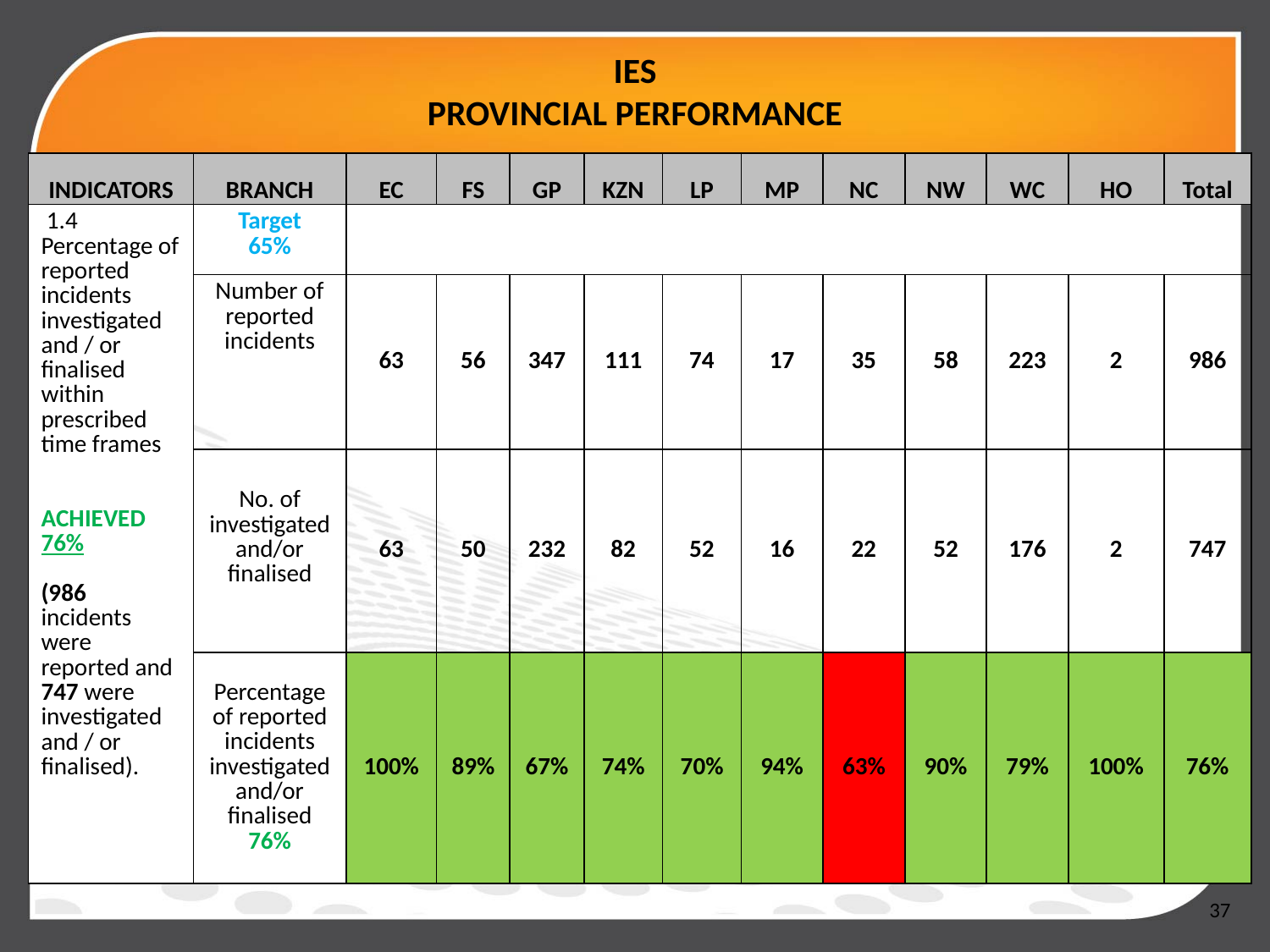

# IES PROVINCIAL PERFORMANCE
| INDICATORS | BRANCH | EC | FS | GP | KZN | LP | MP | NC | NW | WC | HO | Total |
| --- | --- | --- | --- | --- | --- | --- | --- | --- | --- | --- | --- | --- |
| 1.4 Percentage of reported incidents investigated and / or finalised within prescribed time frames ACHIEVED 76% (986 incidents were reported and 747 were investigated and / or finalised). | Target 65% |  |  |  |  |  |  |  |  |  |  |  |
|  | Number of reported incidents | 63 | 56 | 347 | 111 | 74 | 17 | 35 | 58 | 223 | 2 | 986 |
|  | No. of investigated and/or finalised | 63 | 50 | 232 | 82 | 52 | 16 | 22 | 52 | 176 | 2 | 747 |
|  | Percentage of reported incidents investigated and/or finalised 76% | 100% | 89% | 67% | 74% | 70% | 94% | 63% | 90% | 79% | 100% | 76% |
37